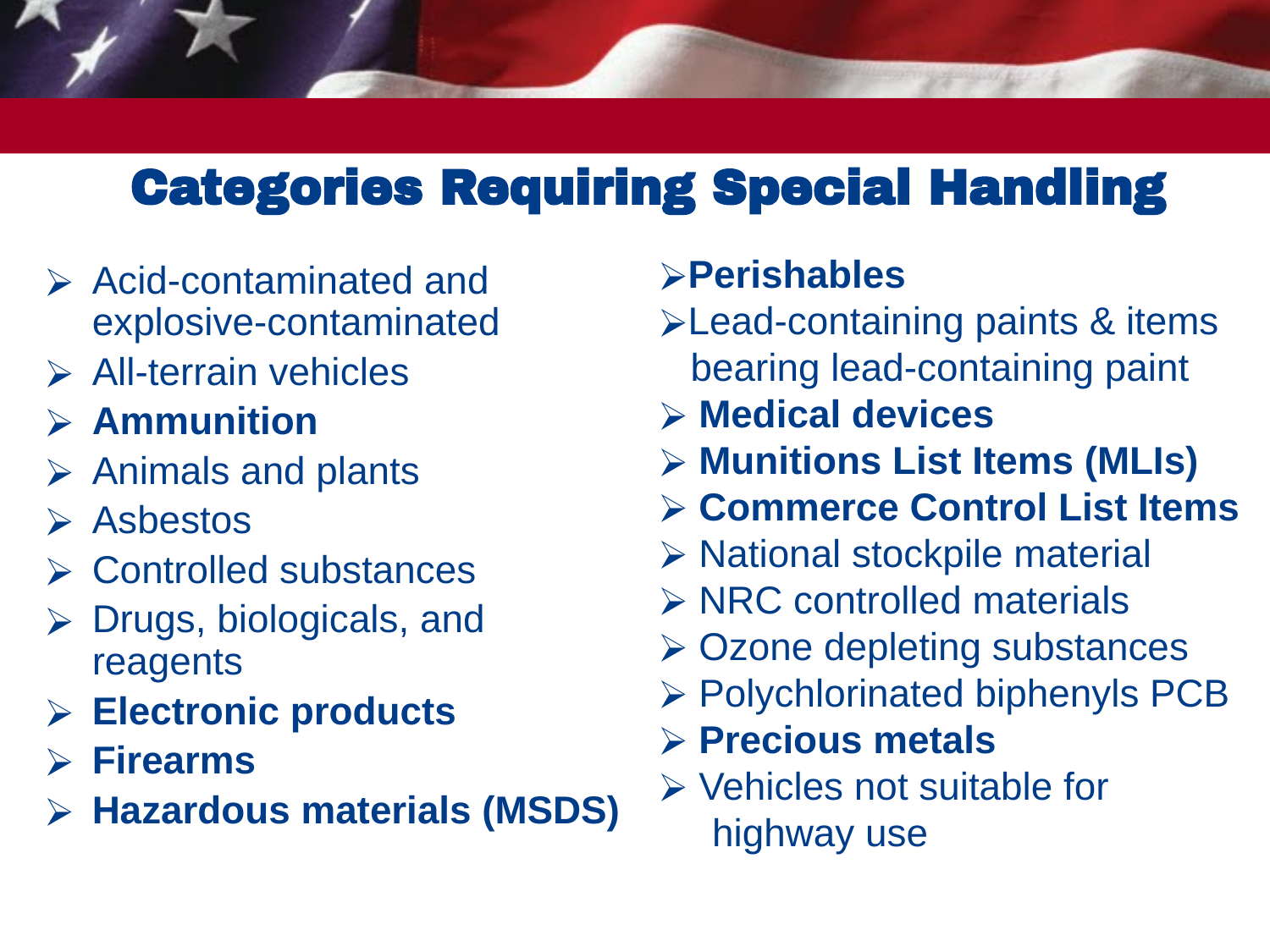

# Categories Requiring Special Handling
Perishables
Lead-containing paints & items
   bearing lead-containing paint
 Medical devices
 Munitions List Items (MLIs)
 Commerce Control List Items
 National stockpile material
 NRC controlled materials
 Ozone depleting substances
 Polychlorinated biphenyls PCB
 Precious metals
 Vehicles not suitable for
     highway use
Acid-contaminated and explosive-contaminated
All-terrain vehicles
Ammunition
Animals and plants
Asbestos
Controlled substances
Drugs, biologicals, and reagents
Electronic products
Firearms
Hazardous materials (MSDS)